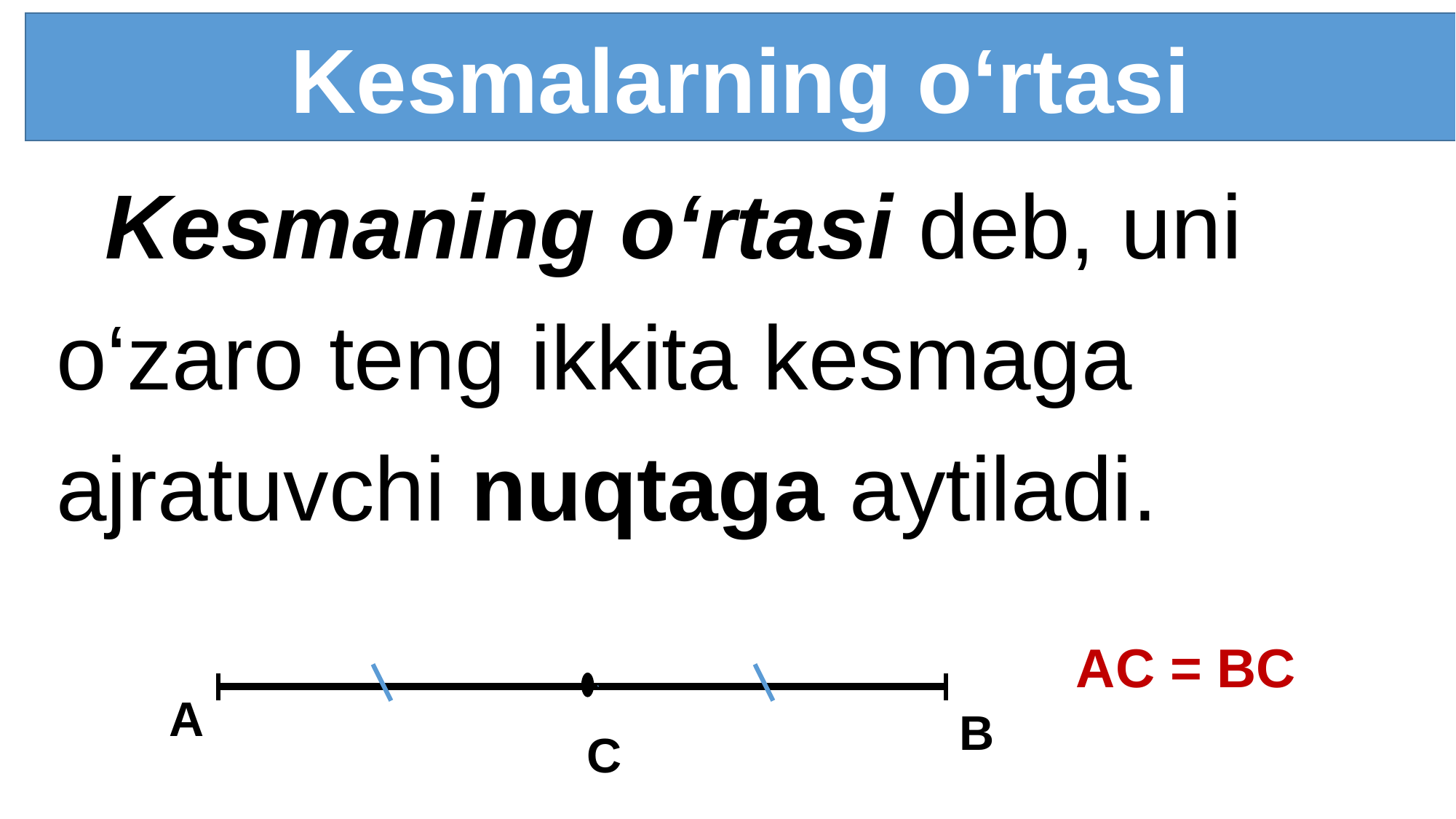

Kesmalarning o‘rtasi
  Kesmaning o‘rtasi deb, uni o‘zaro teng ikkita kesmaga ajratuvchi nuqtaga aytiladi.
AC = BC

A
B
C